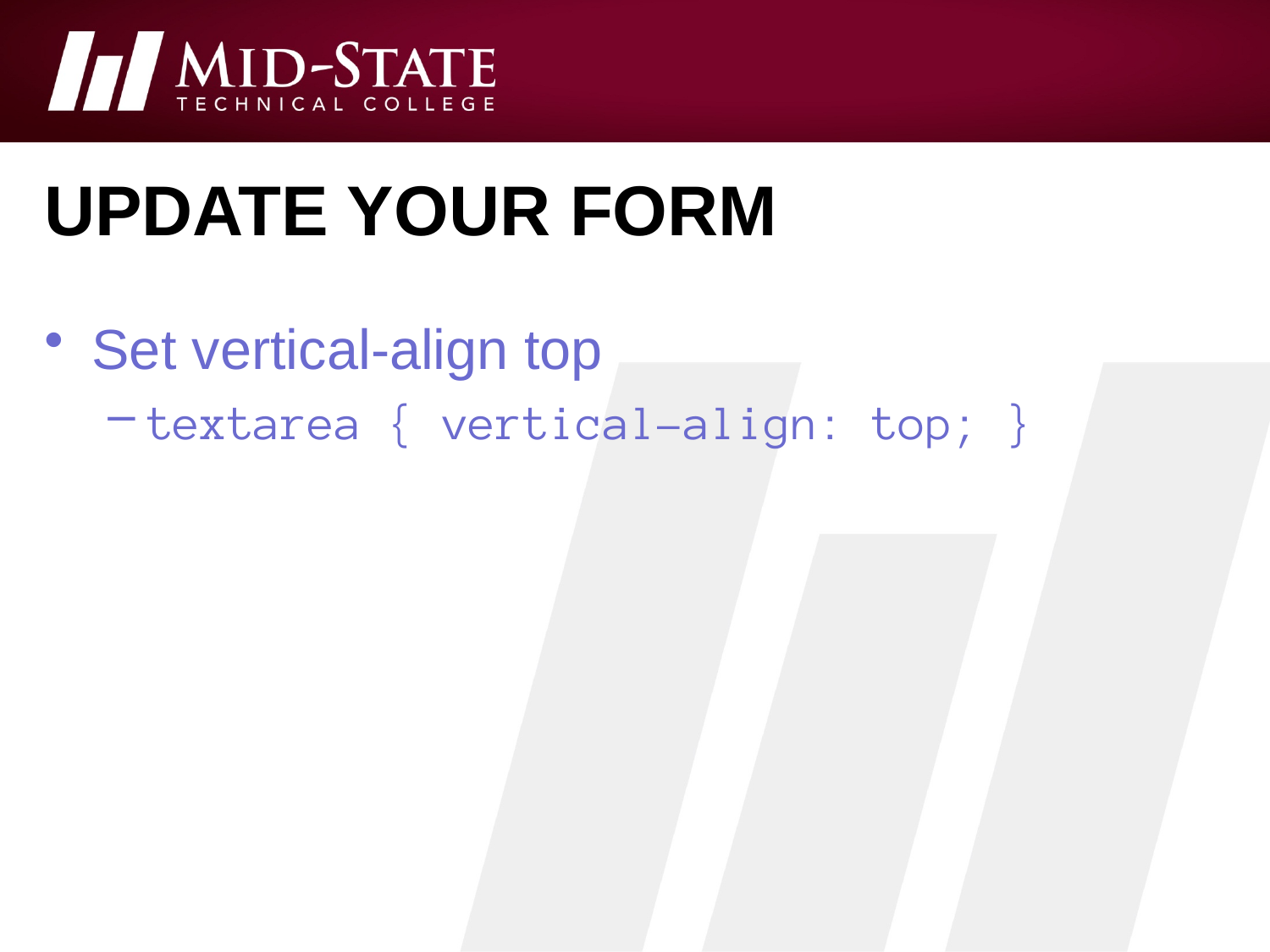

# update your form
Set vertical-align top
textarea { vertical-align: top; }